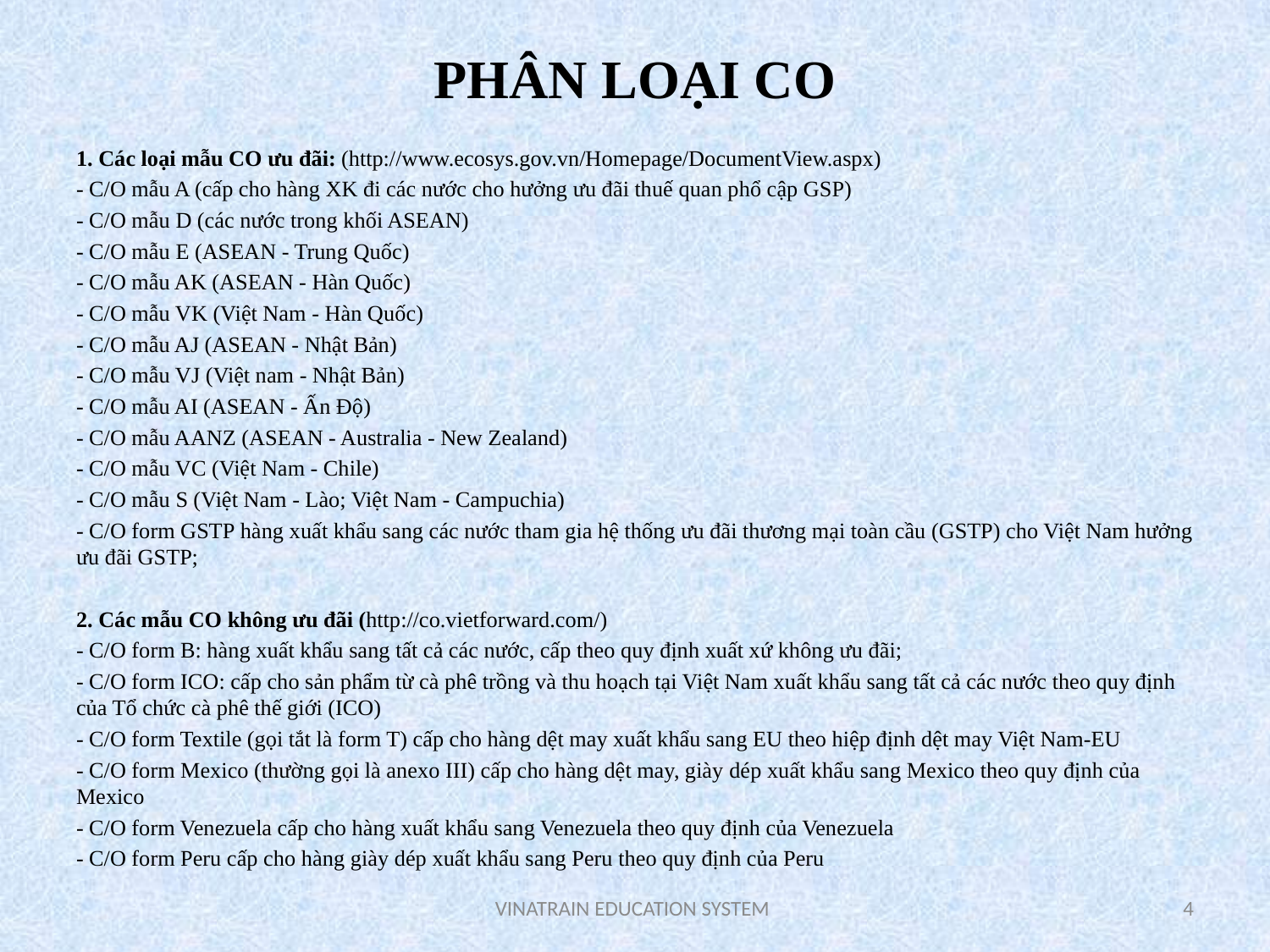

# PHÂN LOẠI CO
1. Các loại mẫu CO ưu đãi: (http://www.ecosys.gov.vn/Homepage/DocumentView.aspx)
- C/O mẫu A (cấp cho hàng XK đi các nước cho hưởng ưu đãi thuế quan phổ cập GSP)
- C/O mẫu D (các nước trong khối ASEAN)
- C/O mẫu E (ASEAN - Trung Quốc)
- C/O mẫu AK (ASEAN - Hàn Quốc)
- C/O mẫu VK (Việt Nam - Hàn Quốc)
- C/O mẫu AJ (ASEAN - Nhật Bản)
- C/O mẫu VJ (Việt nam - Nhật Bản)
- C/O mẫu AI (ASEAN - Ấn Độ)
- C/O mẫu AANZ (ASEAN - Australia - New Zealand)
- C/O mẫu VC (Việt Nam - Chile)
- C/O mẫu S (Việt Nam - Lào; Việt Nam - Campuchia)
- C/O form GSTP hàng xuất khẩu sang các nước tham gia hệ thống ưu đãi thương mại toàn cầu (GSTP) cho Việt Nam hưởng ưu đãi GSTP;

2. Các mẫu CO không ưu đãi (http://co.vietforward.com/)
- C/O form B: hàng xuất khẩu sang tất cả các nước, cấp theo quy định xuất xứ không ưu đãi;
- C/O form ICO: cấp cho sản phẩm từ cà phê trồng và thu hoạch tại Việt Nam xuất khẩu sang tất cả các nước theo quy định của Tổ chức cà phê thế giới (ICO)
- C/O form Textile (gọi tắt là form T) cấp cho hàng dệt may xuất khẩu sang EU theo hiệp định dệt may Việt Nam-EU
- C/O form Mexico (thường gọi là anexo III) cấp cho hàng dệt may, giày dép xuất khẩu sang Mexico theo quy định của Mexico
- C/O form Venezuela cấp cho hàng xuất khẩu sang Venezuela theo quy định của Venezuela
- C/O form Peru cấp cho hàng giày dép xuất khẩu sang Peru theo quy định của Peru

VINATRAIN EDUCATION SYSTEM
4